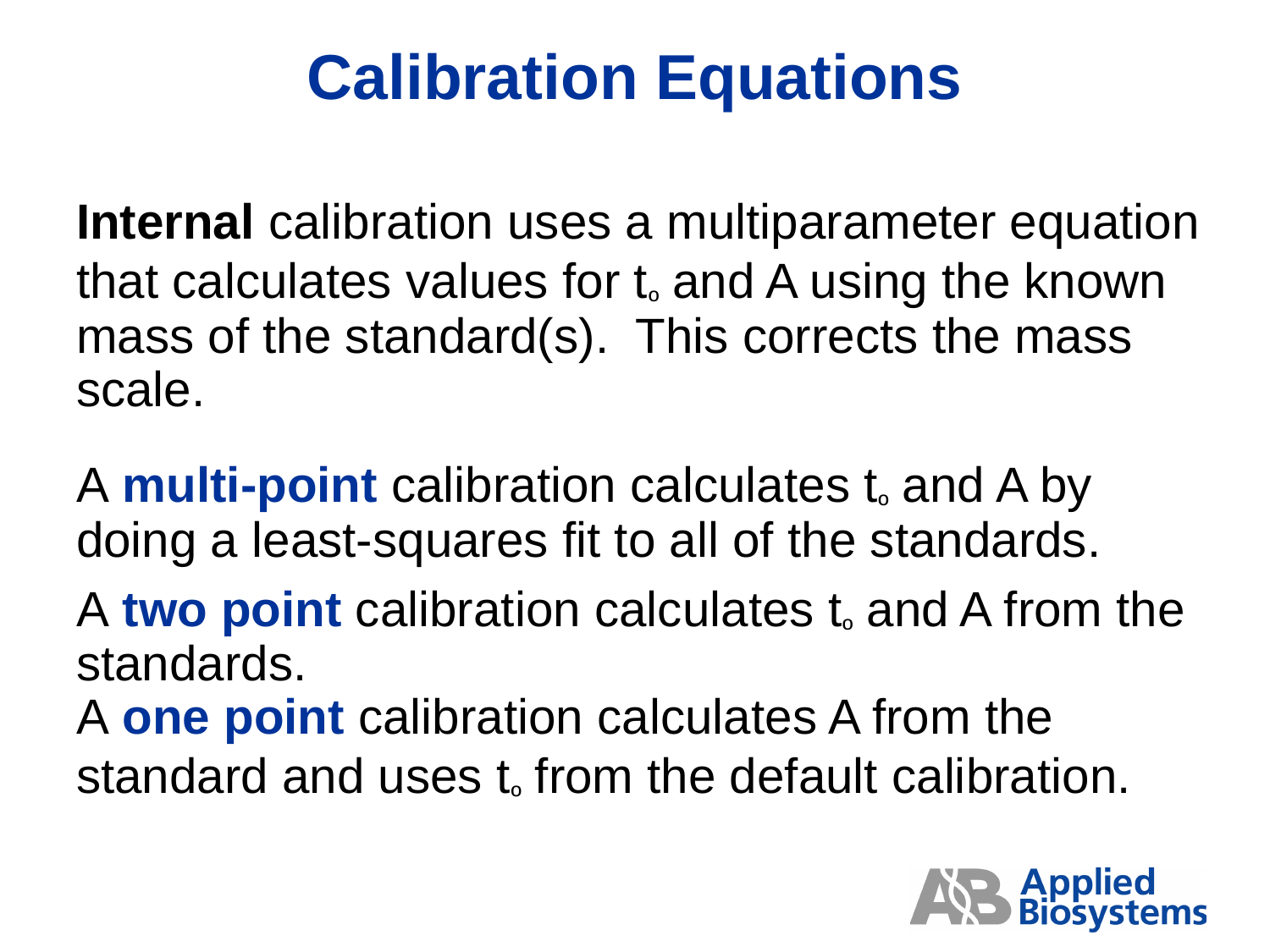

# Calibration Equations
Internal calibration uses a multiparameter equation that calculates values for tº and A using the known mass of the standard(s).  This corrects the mass scale.

A multi-point calibration calculates tº and A by doing a least-squares fit to all of the standards.
A two point calibration calculates tº and A from the standards.                                                                A one point calibration calculates A from the standard and uses tº from the default calibration.